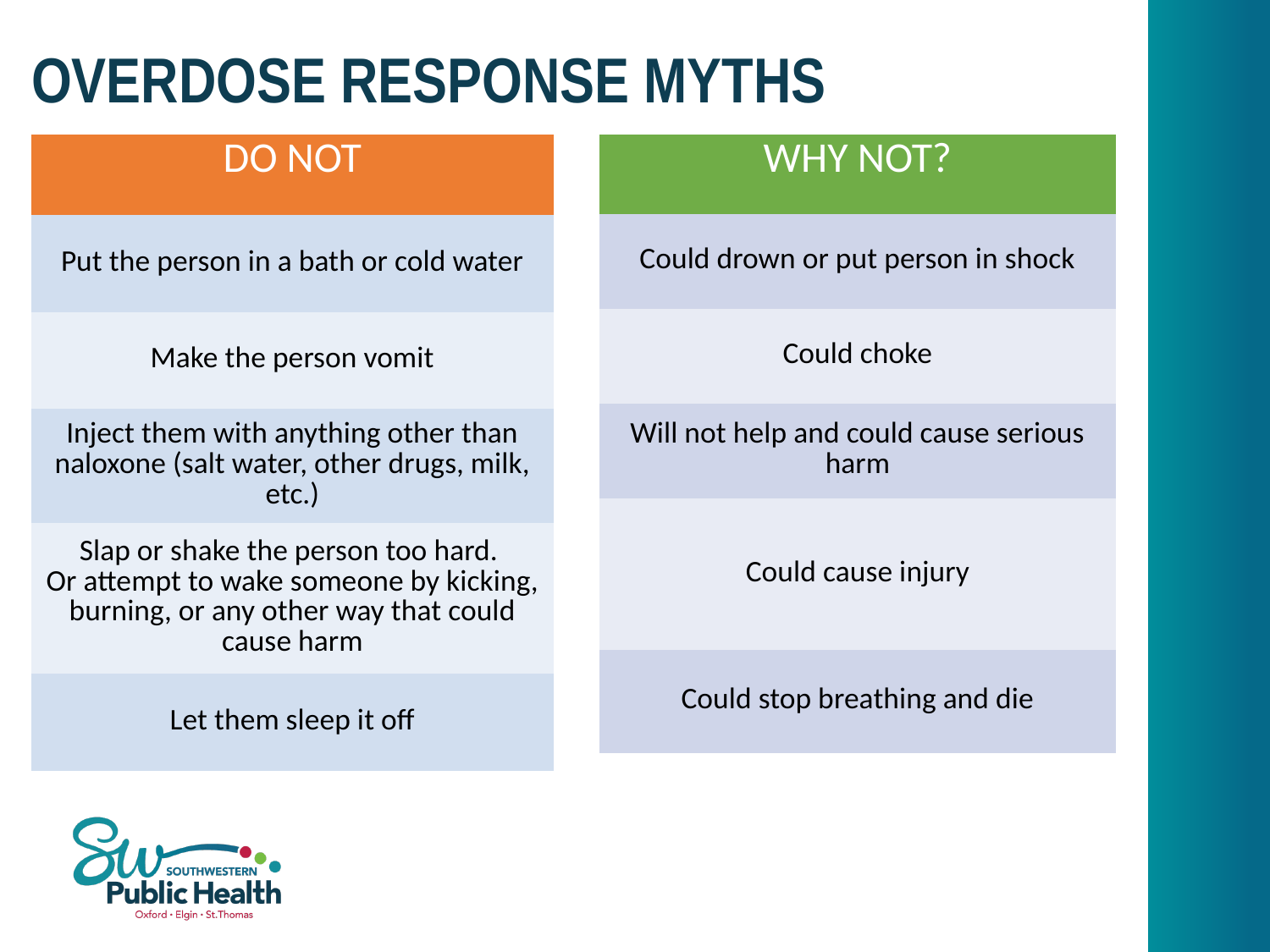

# Overdose Response MYTHS
| DO NOT |
| --- |
| Put the person in a bath or cold water |
| Make the person vomit |
| Inject them with anything other than naloxone (salt water, other drugs, milk, etc.) |
| Slap or shake the person too hard. Or attempt to wake someone by kicking, burning, or any other way that could cause harm |
| Let them sleep it off |
| WHY NOT? |
| --- |
| Could drown or put person in shock |
| Could choke |
| Will not help and could cause serious harm |
| Could cause injury |
| Could stop breathing and die |